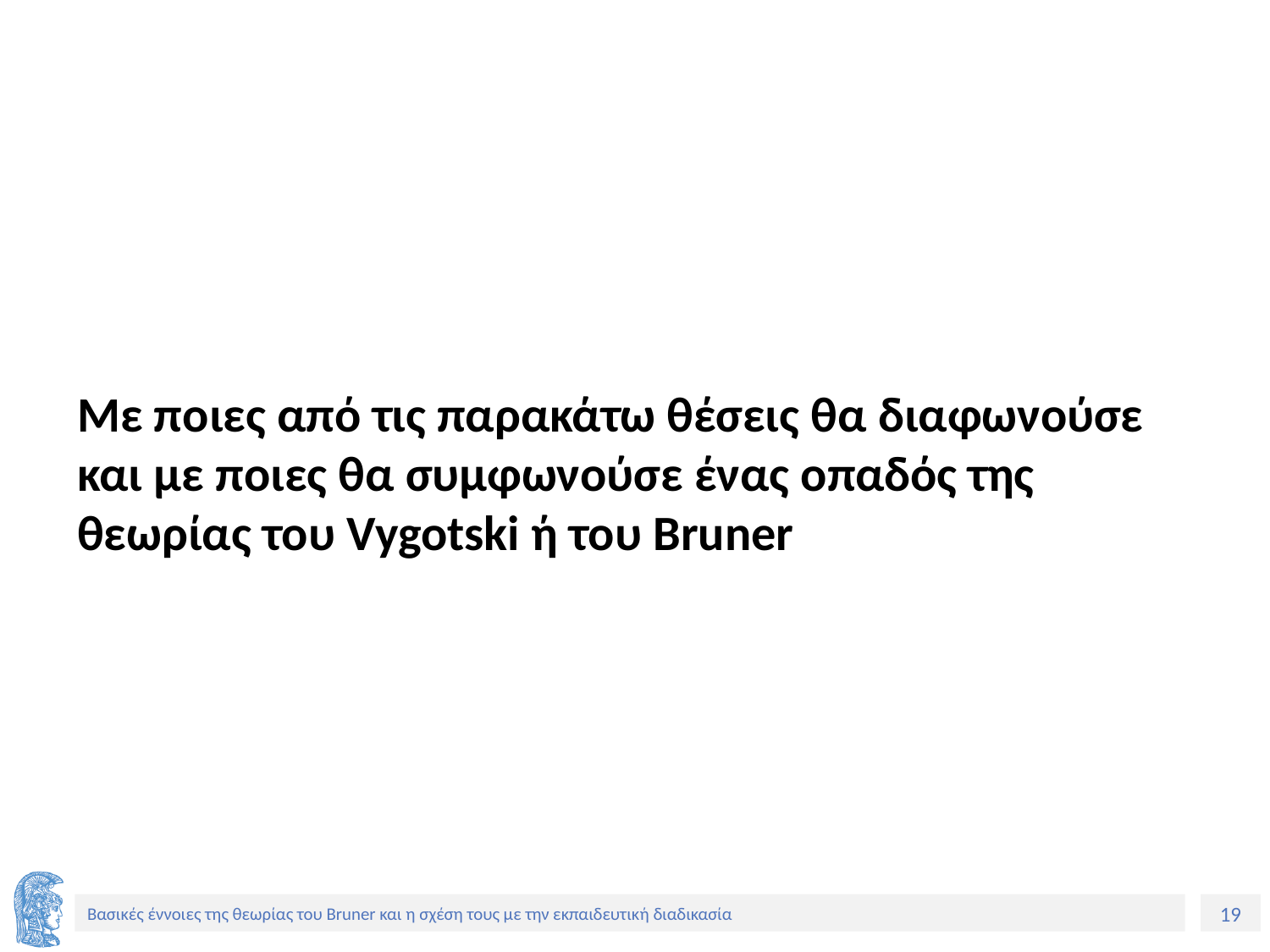

#

Με ποιες από τις παρακάτω θέσεις θα διαφωνούσε και με ποιες θα συμφωνούσε ένας οπαδός της θεωρίας του Vygotski ή του Bruner